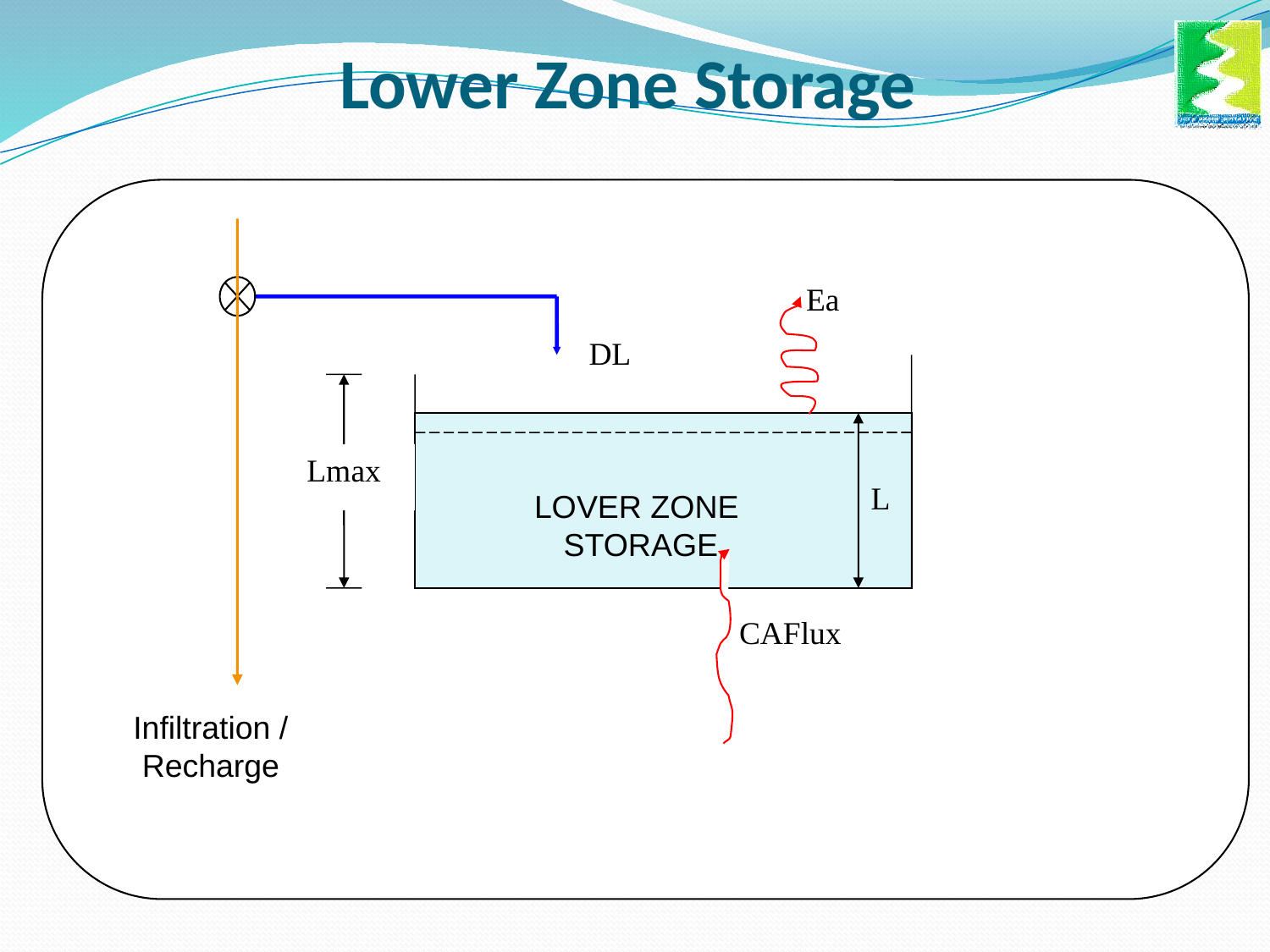

# Lower Zone Storage

Ea

DL

Lmax
L
LOVER ZONE  STORAGE

CAFlux
Infiltration / Recharge